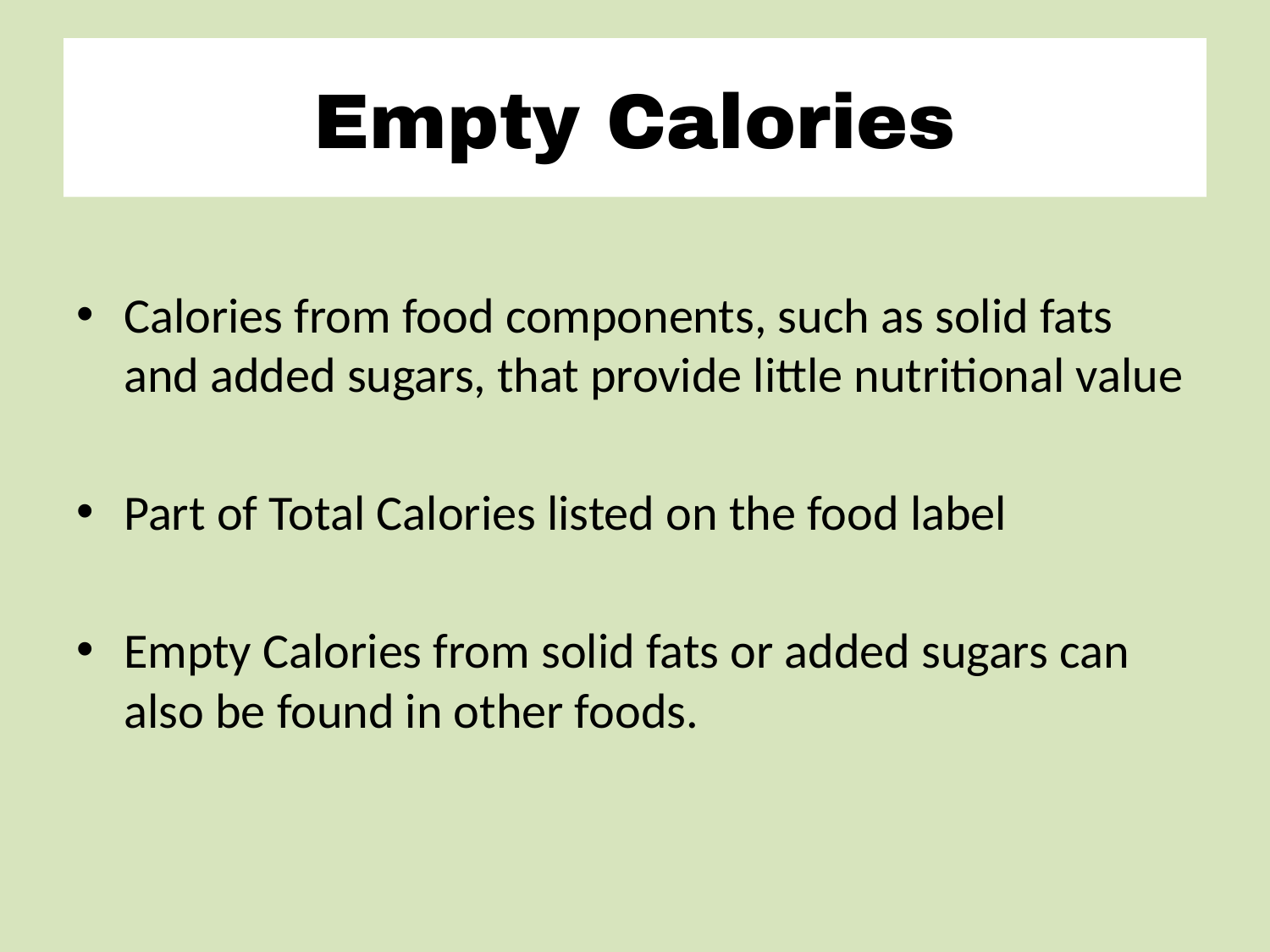

# Empty Calories
Calories from food components, such as solid fats and added sugars, that provide little nutritional value

Part of Total Calories listed on the food label

Empty Calories from solid fats or added sugars can also be found in other foods.